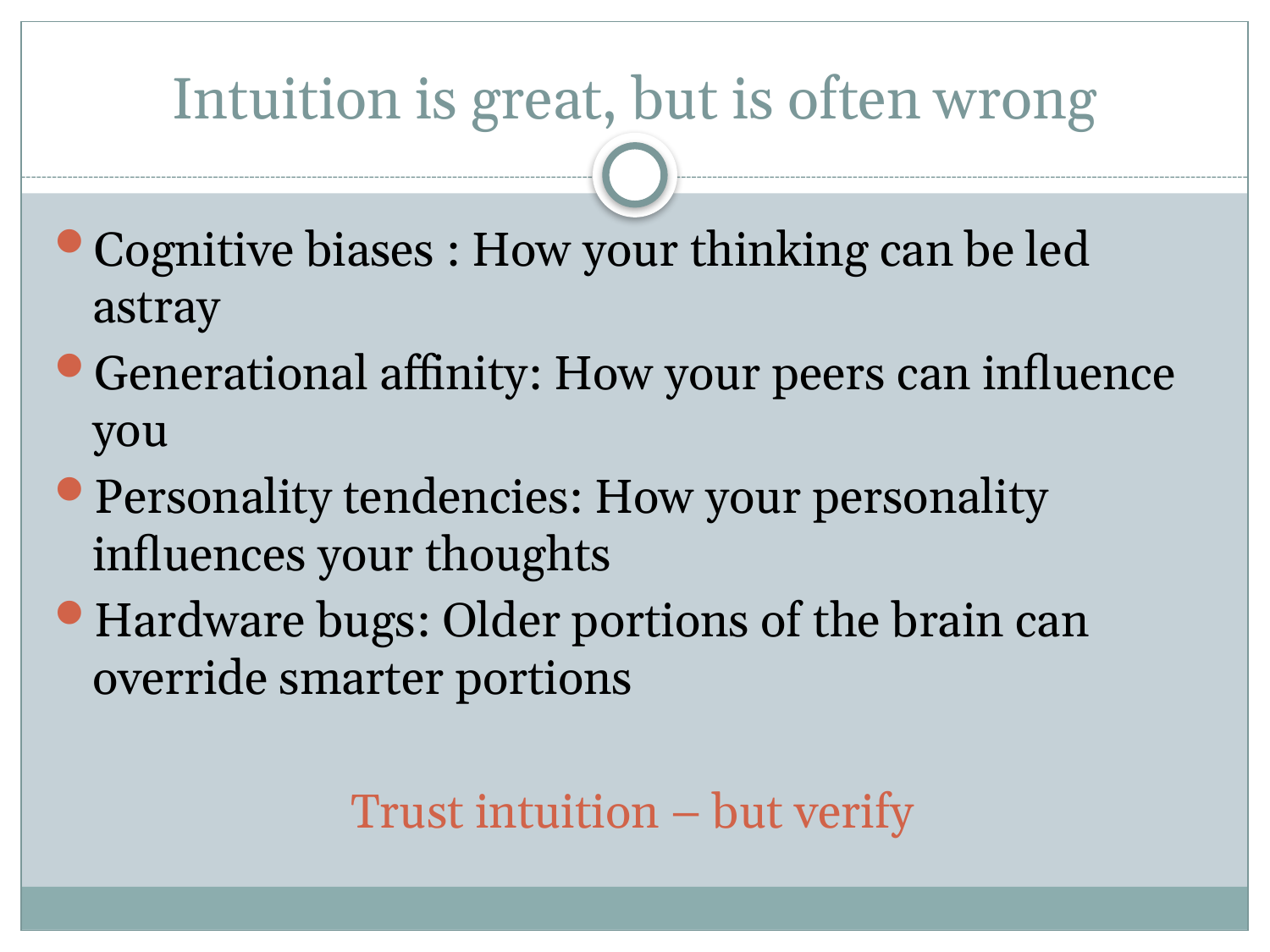

# Intuition is great, but is often wrong
Cognitive biases : How your thinking can be led astray
Generational affinity: How your peers can influence you
Personality tendencies: How your personality influences your thoughts
Hardware bugs: Older portions of the brain can override smarter portions

Trust intuition – but verify